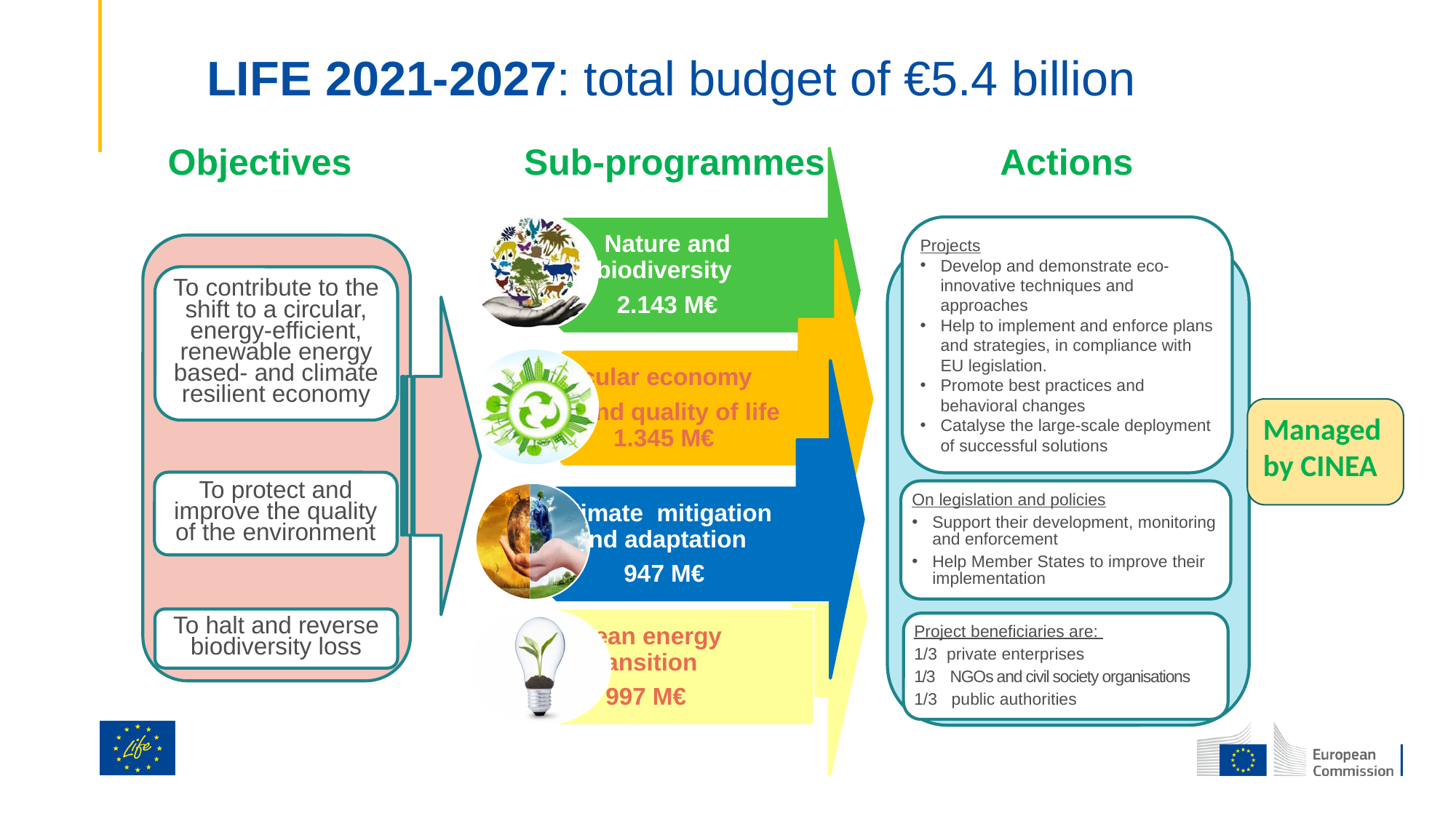

# LIFE 2021-2027: total budget of €5.4 billion
Objectives
Sub-programmes
Actions

Nature and biodiversity
2.143 M€
Circular economy
    and quality of life 1.345 M€
Climate  mitigation and adaptation
947 M€
Clean energy transition
997 M€
Projects
Develop and demonstrate eco-innovative techniques and approaches
Help to implement and enforce plans and strategies, in compliance with EU legislation.
Promote best practices and behavioral changes
Catalyse the large-scale deployment of successful solutions

To contribute to the shift to a circular, energy-efficient, renewable energy based- and climate resilient economy

To protect and improve the quality of the environment
On legislation and policies
Support their development, monitoring and enforcement
Help Member States to improve their implementation
To halt and reverse biodiversity loss
Project beneficiaries are:
1/3  private enterprises
1/3    NGOs and civil society organisations
1/3   public authorities

Managed by CINEA